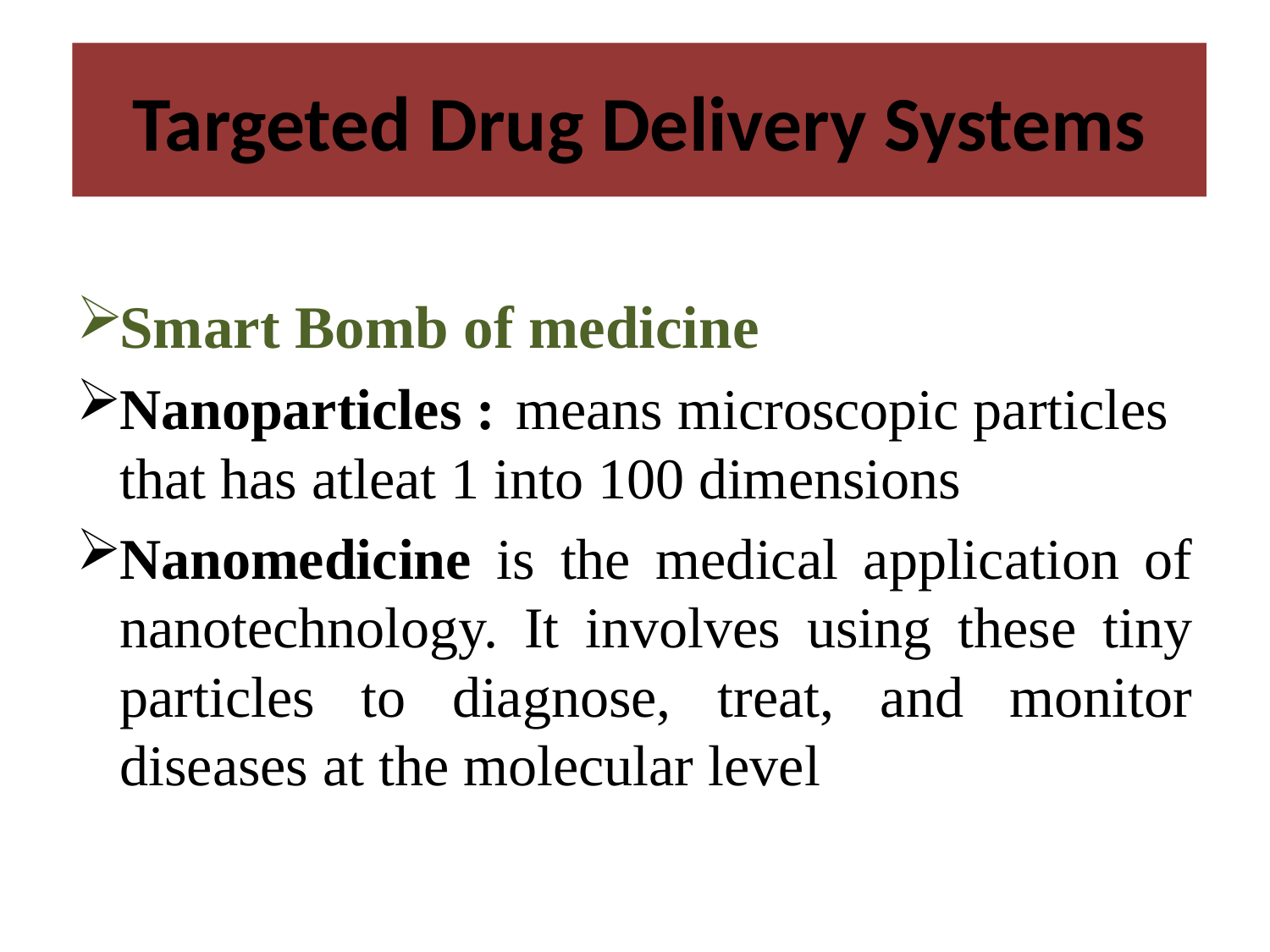

# Introduction
Targeted Drug Delivery Systems

Smart Bomb of medicine
Nanoparticles :  means microscopic particles that has atleat 1 into 100 dimensions
Nanomedicine is the medical application of nanotechnology. It involves using these tiny particles to diagnose, treat, and monitor diseases at the molecular level